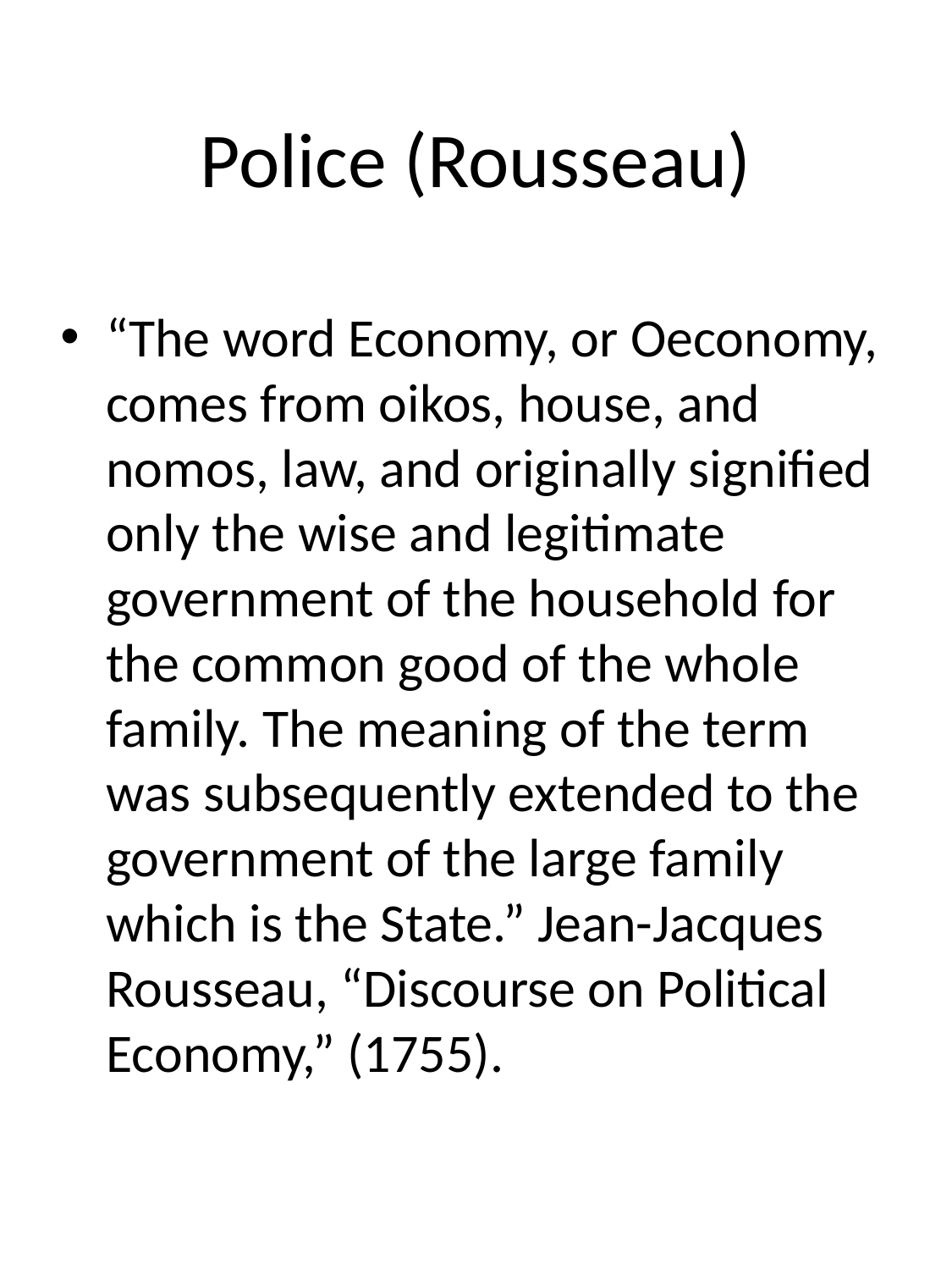

# Police (Rousseau)
“The word Economy, or Oeconomy, comes from oikos, house, and nomos, law, and originally signified only the wise and legitimate government of the household for the common good of the whole family. The meaning of the term was subsequently extended to the government of the large family which is the State.” Jean-Jacques Rousseau, “Discourse on Political Economy,” (1755).